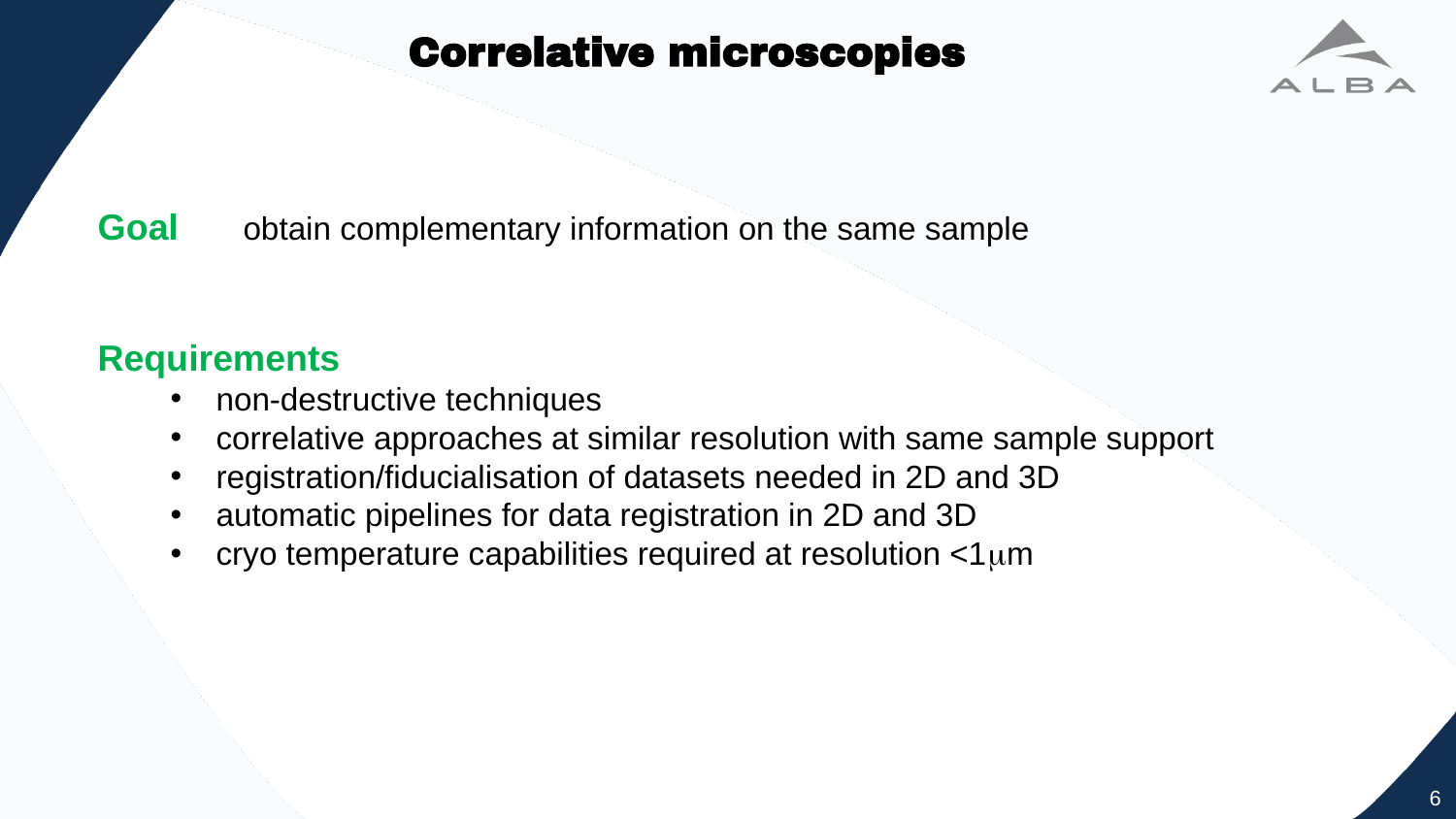

Correlative microscopies
Goal	obtain complementary information on the same sample

Requirements
non-destructive techniques
correlative approaches at similar resolution with same sample support
registration/fiducialisation of datasets needed in 2D and 3D
automatic pipelines for data registration in 2D and 3D
cryo temperature capabilities required at resolution <1μm
6